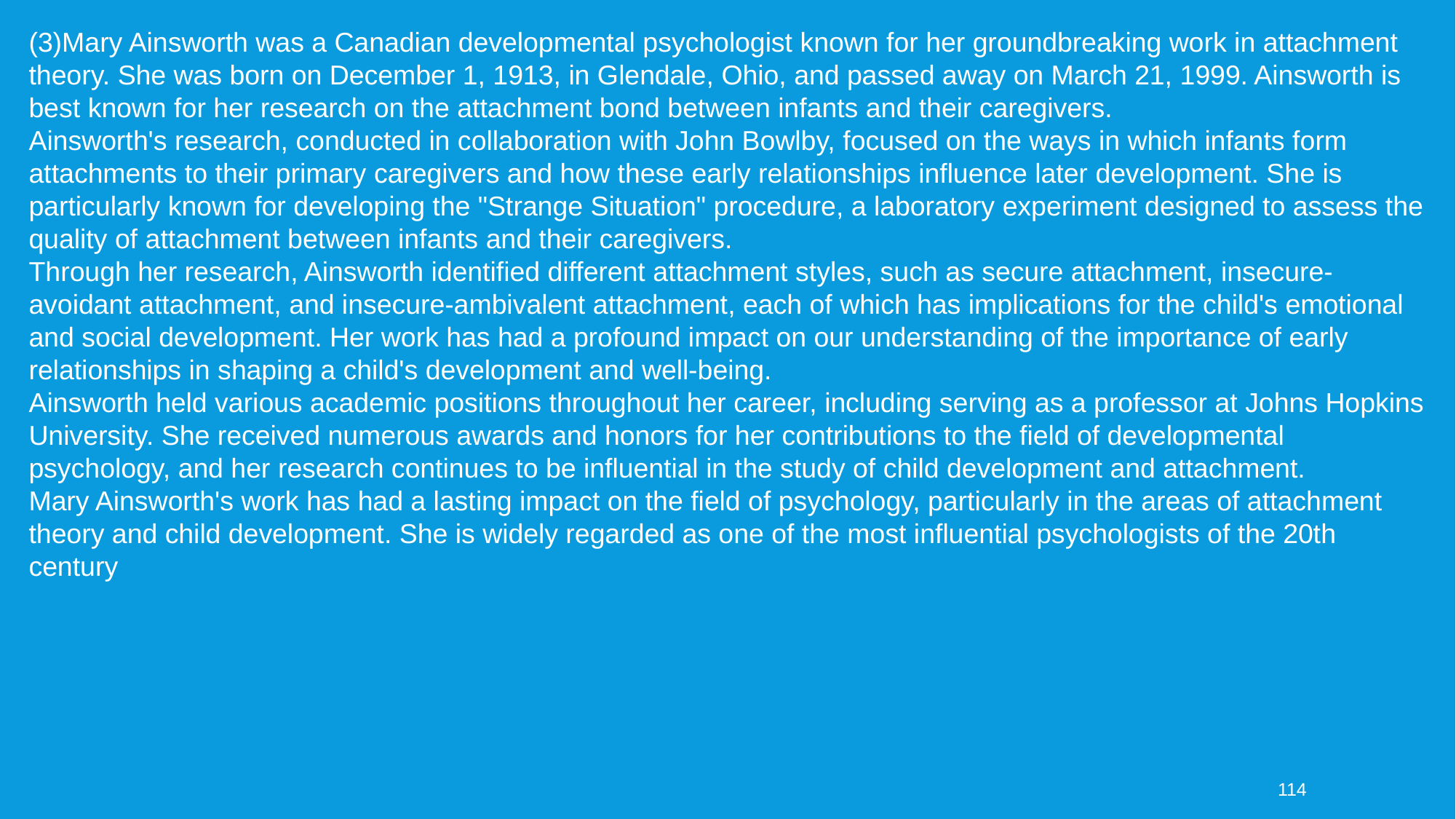

(3)Mary Ainsworth was a Canadian developmental psychologist known for her groundbreaking work in attachment theory. She was born on December 1, 1913, in Glendale, Ohio, and passed away on March 21, 1999. Ainsworth is best known for her research on the attachment bond between infants and their caregivers.
Ainsworth's research, conducted in collaboration with John Bowlby, focused on the ways in which infants form attachments to their primary caregivers and how these early relationships influence later development. She is particularly known for developing the "Strange Situation" procedure, a laboratory experiment designed to assess the quality of attachment between infants and their caregivers.
Through her research, Ainsworth identified different attachment styles, such as secure attachment, insecure-avoidant attachment, and insecure-ambivalent attachment, each of which has implications for the child's emotional and social development. Her work has had a profound impact on our understanding of the importance of early relationships in shaping a child's development and well-being.
Ainsworth held various academic positions throughout her career, including serving as a professor at Johns Hopkins University. She received numerous awards and honors for her contributions to the field of developmental psychology, and her research continues to be influential in the study of child development and attachment.
Mary Ainsworth's work has had a lasting impact on the field of psychology, particularly in the areas of attachment theory and child development. She is widely regarded as one of the most influential psychologists of the 20th century
114